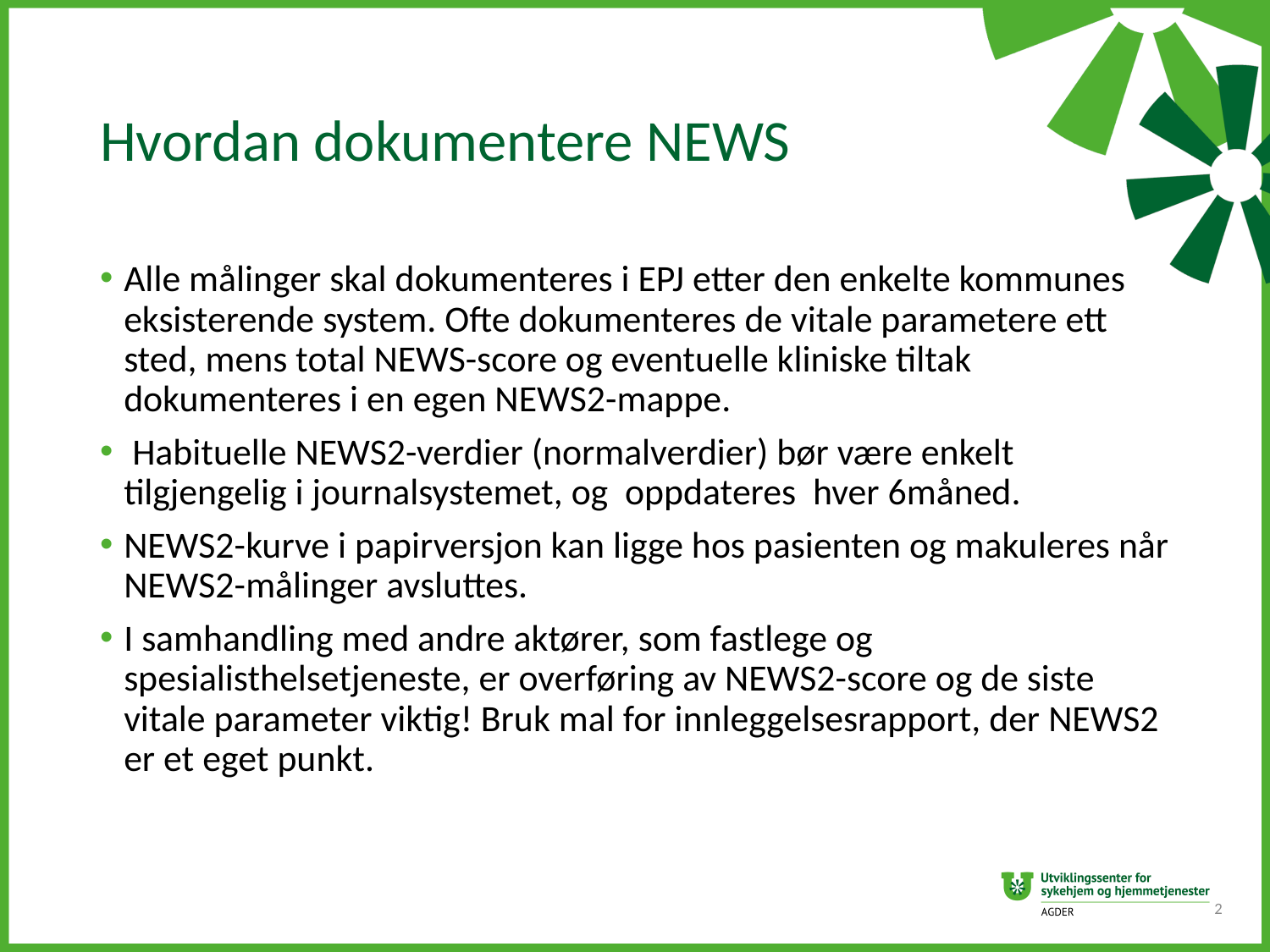

# Hvordan dokumentere NEWS
Alle målinger skal dokumenteres i EPJ etter den enkelte kommunes eksisterende system. Ofte dokumenteres de vitale parametere ett sted, mens total NEWS-score og eventuelle kliniske tiltak dokumenteres i en egen NEWS2-mappe.
 Habituelle NEWS2-verdier (normalverdier) bør være enkelt tilgjengelig i journalsystemet, og  oppdateres  hver 6måned.
NEWS2-kurve i papirversjon kan ligge hos pasienten og makuleres når NEWS2-målinger avsluttes.
I samhandling med andre aktører, som fastlege og spesialisthelsetjeneste, er overføring av NEWS2-score og de siste vitale parameter viktig! Bruk mal for innleggelsesrapport, der NEWS2 er et eget punkt.

2